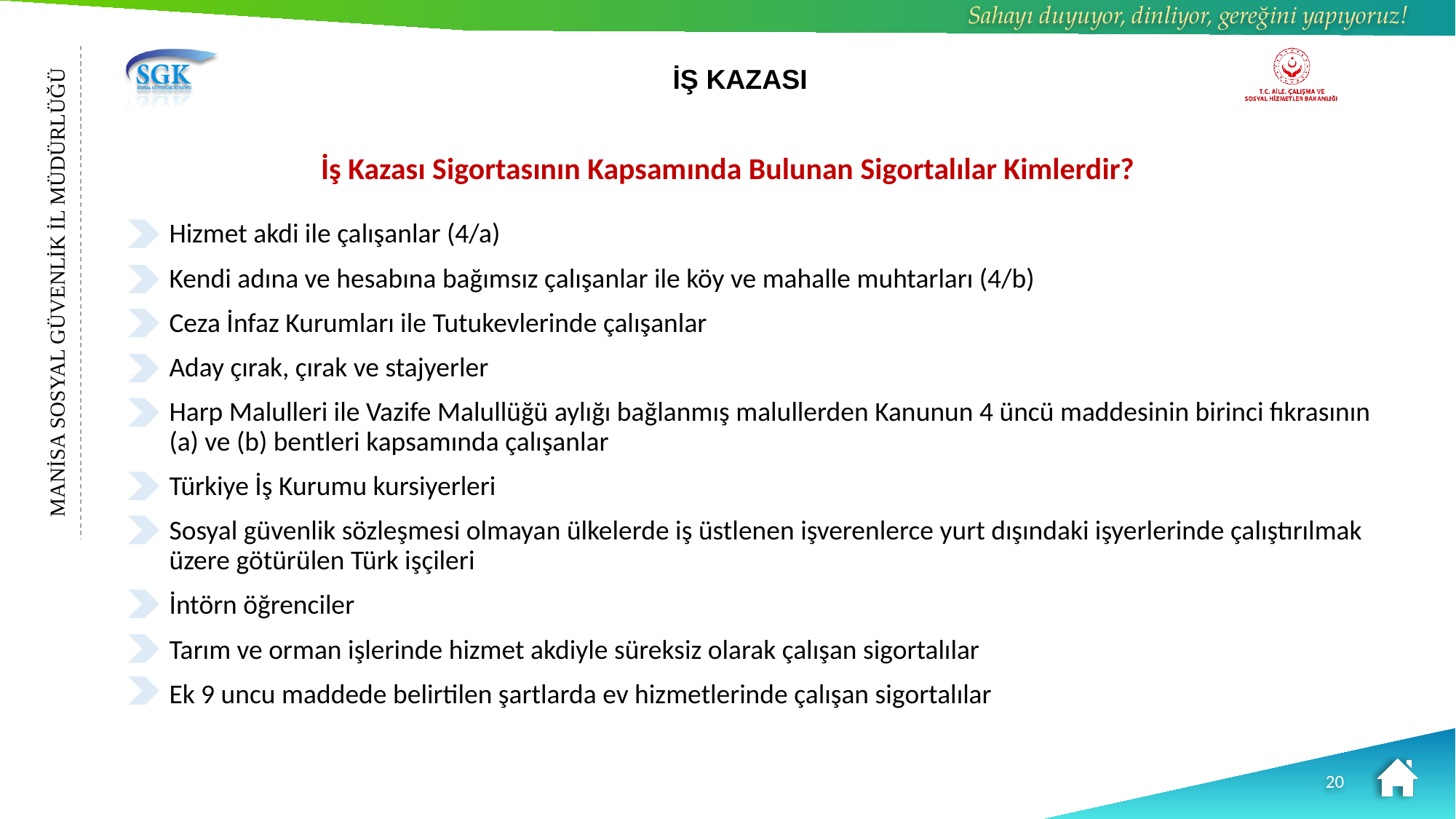

İŞ KAZASI
İş Kazası Sigortasının Kapsamında Bulunan Sigortalılar Kimlerdir?
Hizmet akdi ile çalışanlar (4/a)
Kendi adına ve hesabına bağımsız çalışanlar ile köy ve mahalle muhtarları (4/b)
Ceza İnfaz Kurumları ile Tutukevlerinde çalışanlar
Aday çırak, çırak ve stajyerler
Harp Malulleri ile Vazife Malullüğü aylığı bağlanmış malullerden Kanunun 4 üncü maddesinin birinci fıkrasının (a) ve (b) bentleri kapsamında çalışanlar
Türkiye İş Kurumu kursiyerleri
Sosyal güvenlik sözleşmesi olmayan ülkelerde iş üstlenen işverenlerce yurt dışındaki işyerlerinde çalıştırılmak üzere götürülen Türk işçileri
İntörn öğrenciler
Tarım ve orman işlerinde hizmet akdiyle süreksiz olarak çalışan sigortalılar
Ek 9 uncu maddede belirtilen şartlarda ev hizmetlerinde çalışan sigortalılar

MANİSA SOSYAL GÜVENLİK İL MÜDÜRLÜĞÜ

20